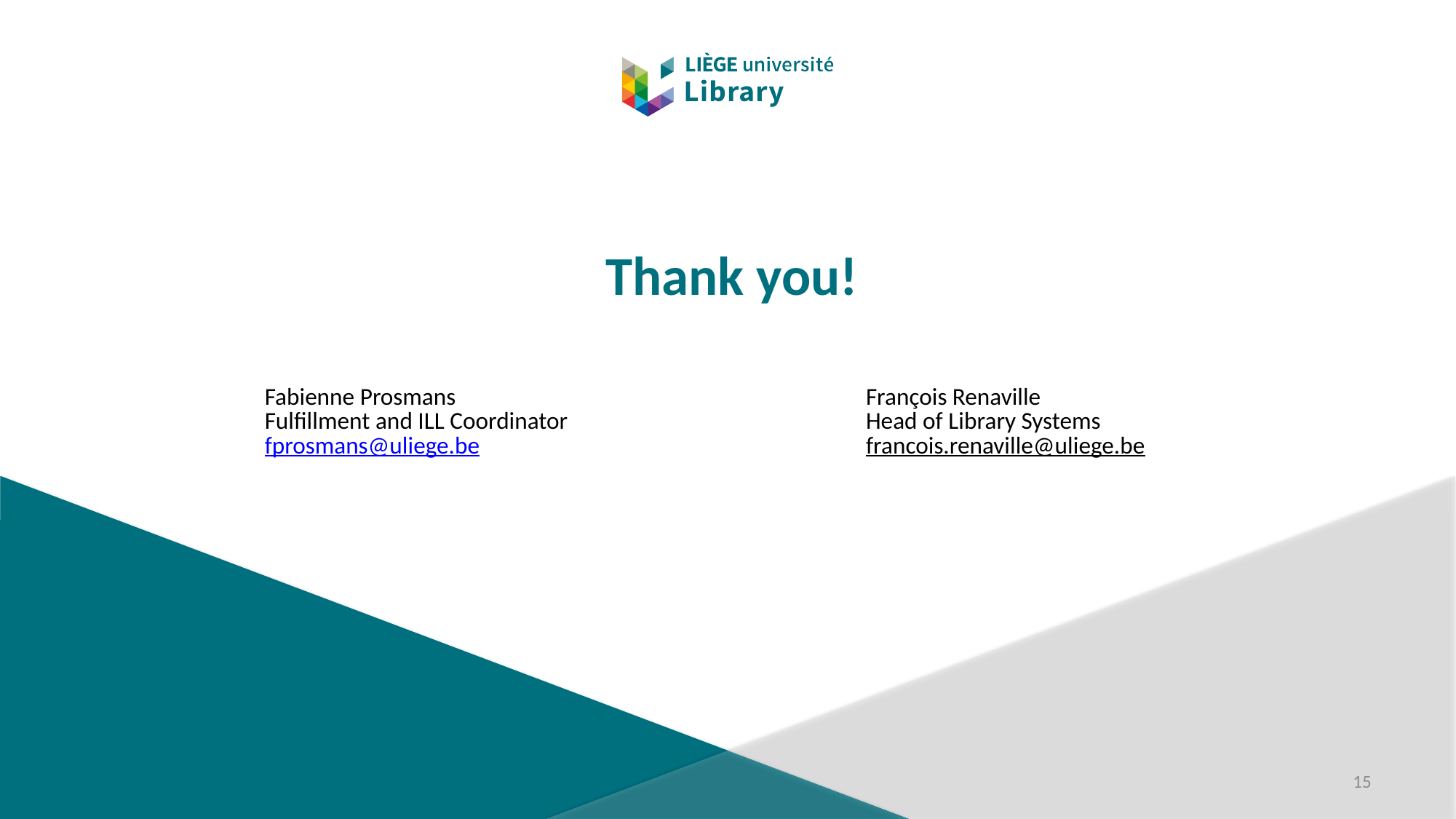

# Thank you!
| Fabienne Prosmans Fulfillment and ILL Coordinator fprosmans@uliege.be | François Renaville Head of Library Systems francois.renaville@uliege.be |
| --- | --- |
15